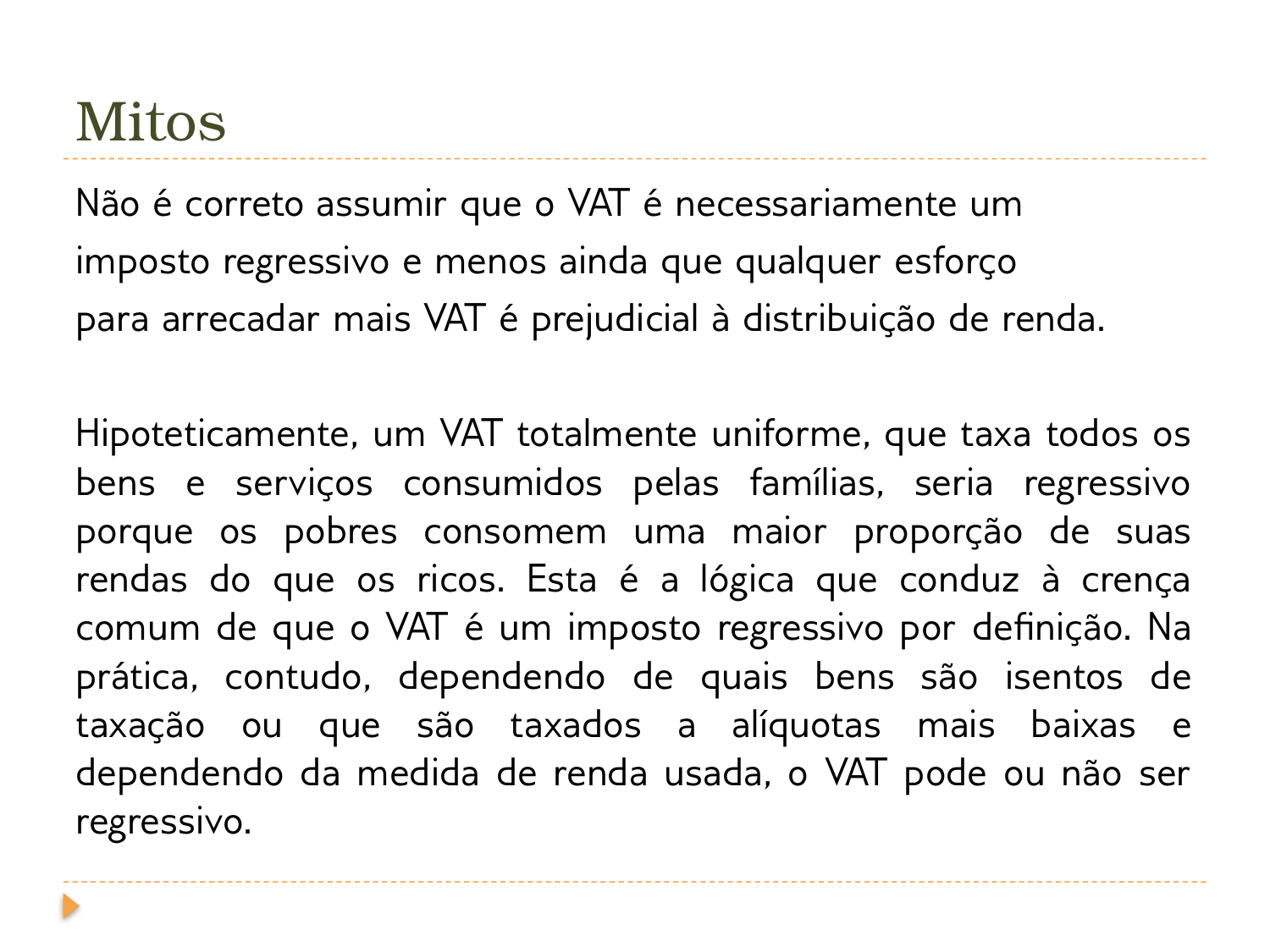

# Mitos
Não é correto assumir que o VAT é necessariamente um
imposto regressivo e menos ainda que qualquer esforço
para arrecadar mais VAT é prejudicial à distribuição de renda.

Hipoteticamente, um VAT totalmente uniforme, que taxa todos os bens e serviços consumidos pelas famílias, seria regressivo porque os pobres consomem uma maior proporção de suas rendas do que os ricos. Esta é a lógica que conduz à crença comum de que o VAT é um imposto regressivo por definição. Na prática, contudo, dependendo de quais bens são isentos de taxação ou que são taxados a alíquotas mais baixas e dependendo da medida de renda usada, o VAT pode ou não ser regressivo.